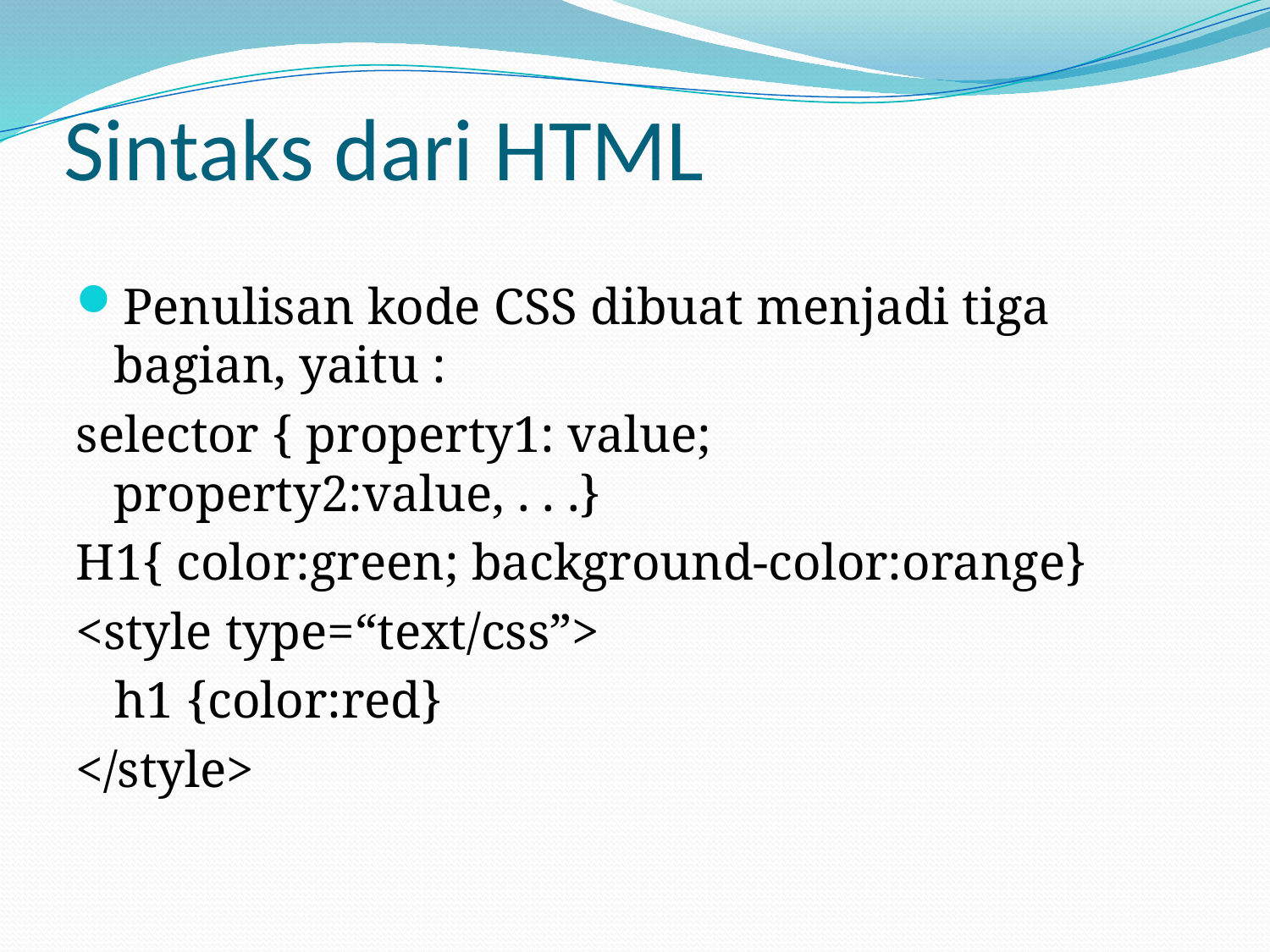

# Sintaks dari HTML
Penulisan kode CSS dibuat menjadi tiga bagian, yaitu :
selector { property1: value; property2:value, . . .}
H1{ color:green; background-color:orange}
<style type=“text/css”>
   h1 {color:red}
</style>